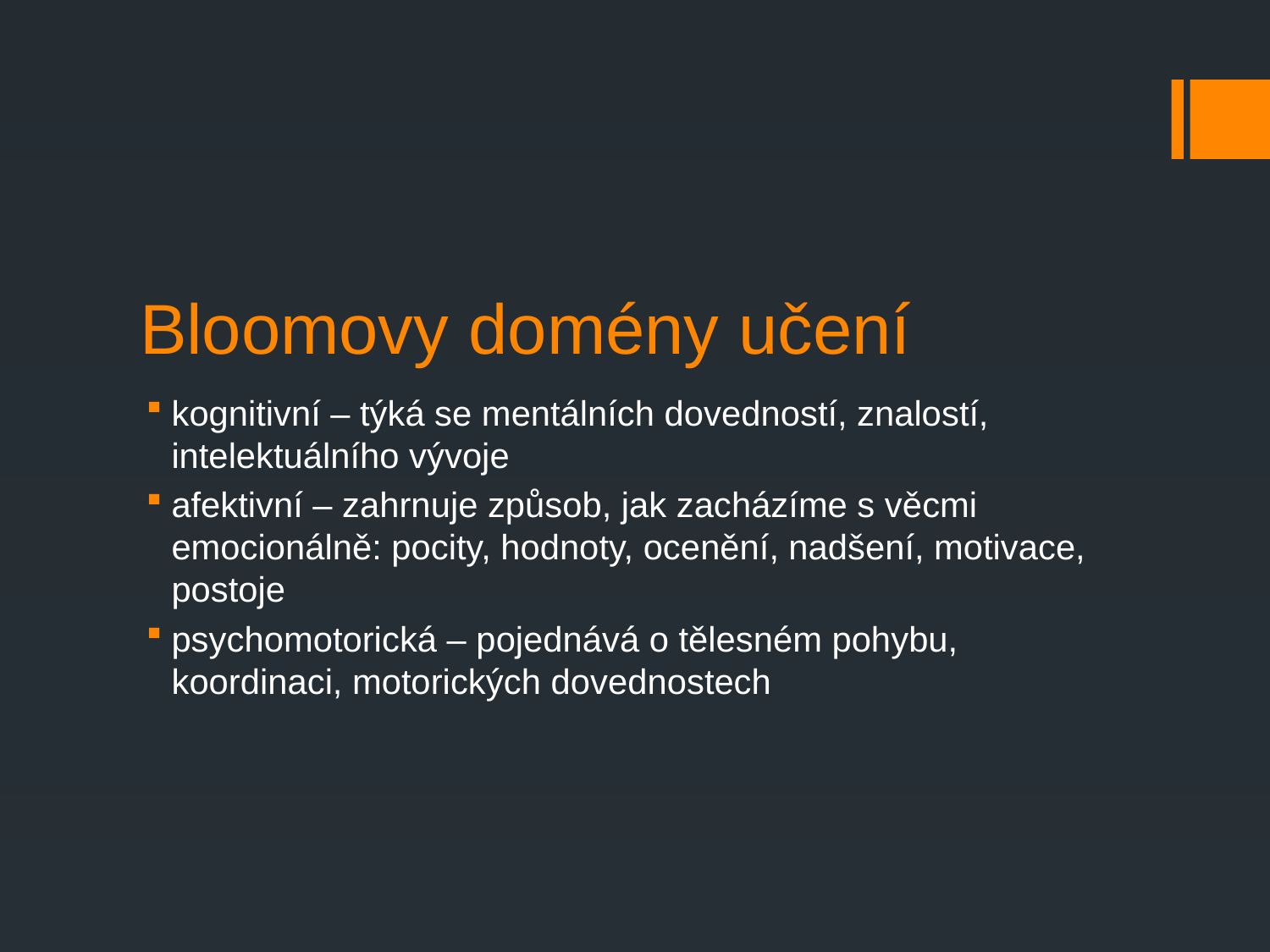

# Bloomovy domény učení
kognitivní – týká se mentálních dovedností, znalostí, intelektuálního vývoje
afektivní – zahrnuje způsob, jak zacházíme s věcmi emocionálně: pocity, hodnoty, ocenění, nadšení, motivace, postoje
psychomotorická – pojednává o tělesném pohybu, koordinaci, motorických dovednostech